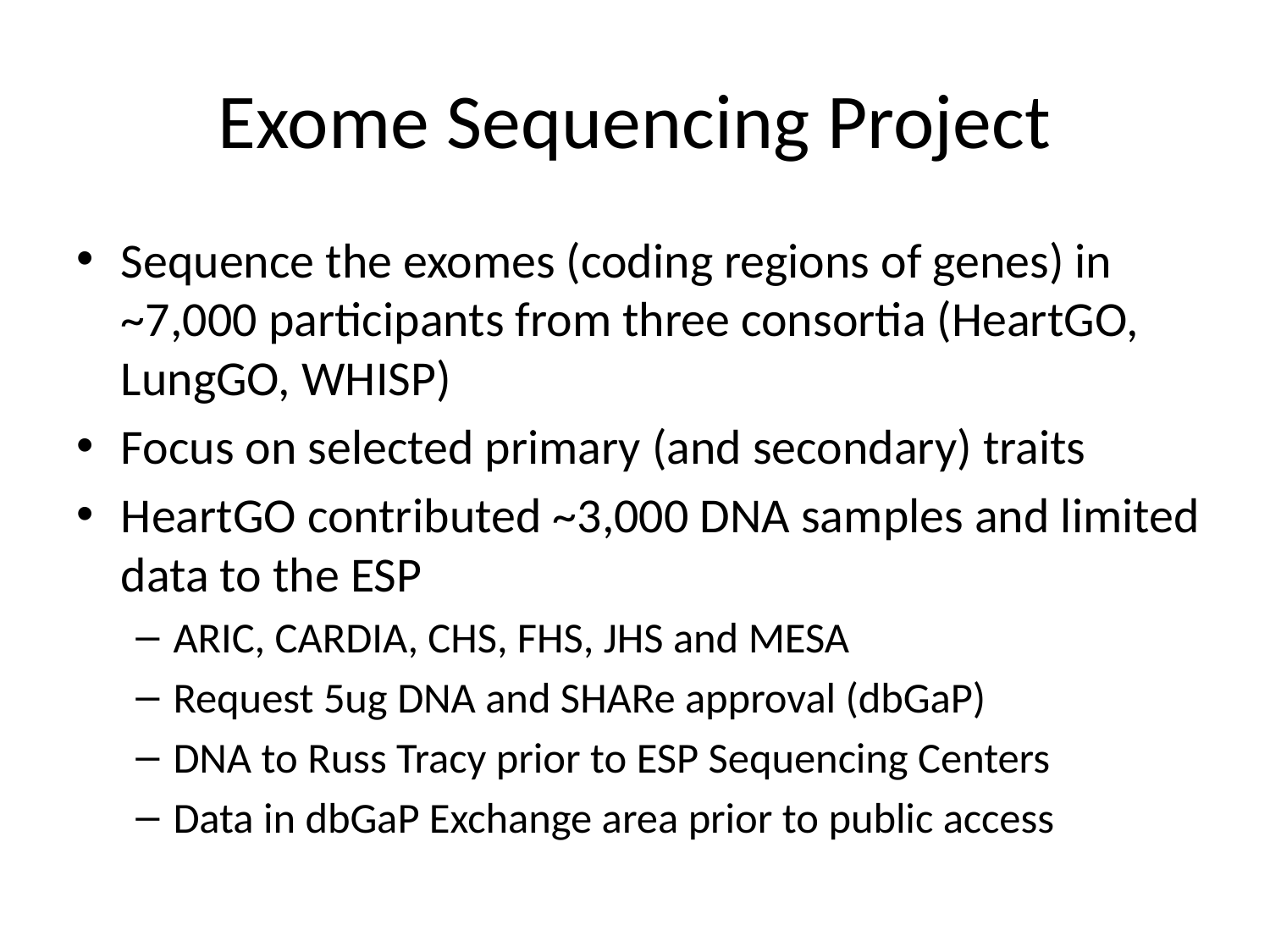

# Exome Sequencing Project
Sequence the exomes (coding regions of genes) in ~7,000 participants from three consortia (HeartGO, LungGO, WHISP)
Focus on selected primary (and secondary) traits
HeartGO contributed ~3,000 DNA samples and limited data to the ESP
ARIC, CARDIA, CHS, FHS, JHS and MESA
Request 5ug DNA and SHARe approval (dbGaP)
DNA to Russ Tracy prior to ESP Sequencing Centers
Data in dbGaP Exchange area prior to public access